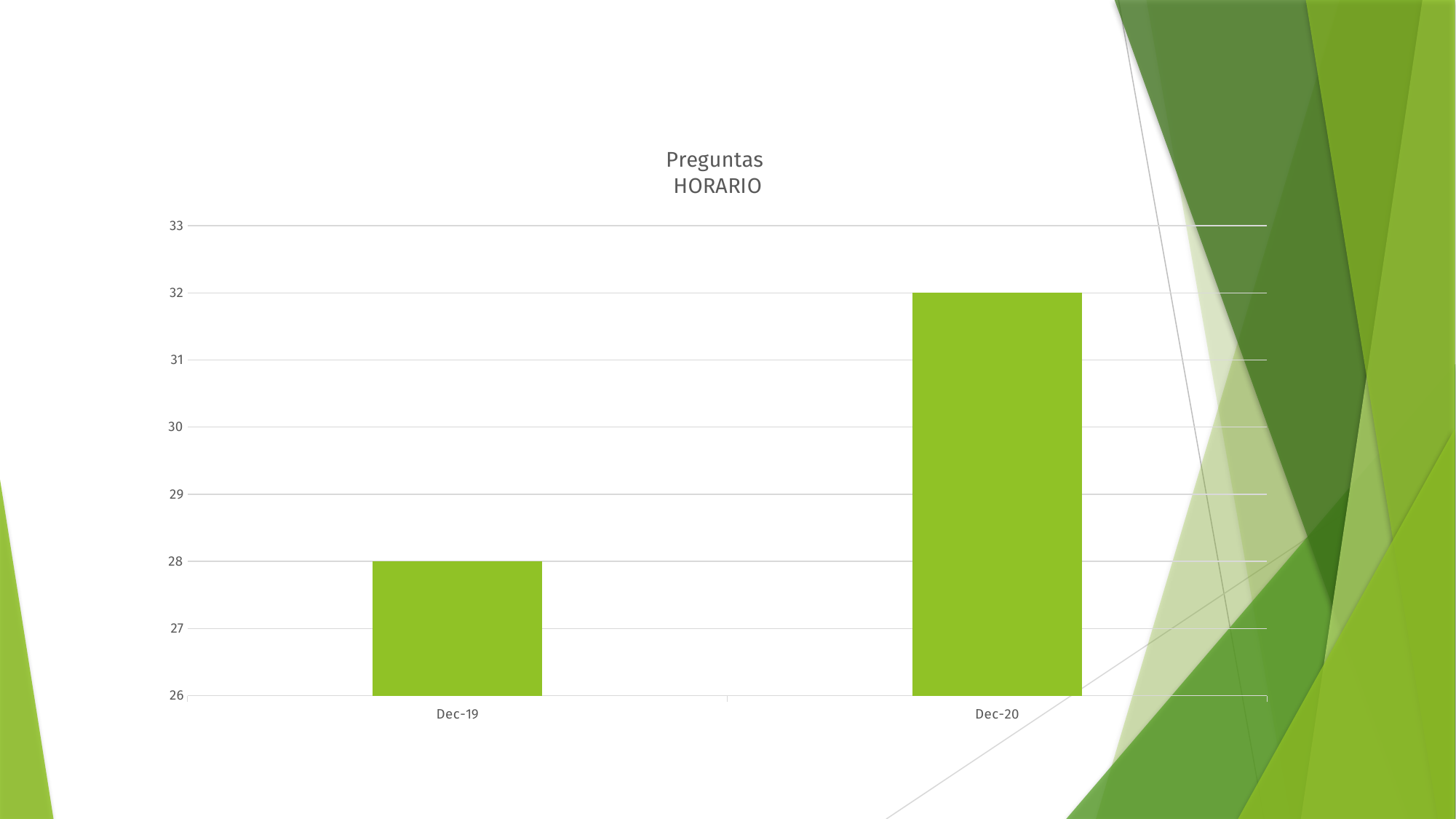

### Chart: Preguntas
HORARIO

| Category |  |
|---|---|
| 43800 | 28.0 |
| 44166 | 32.0 |